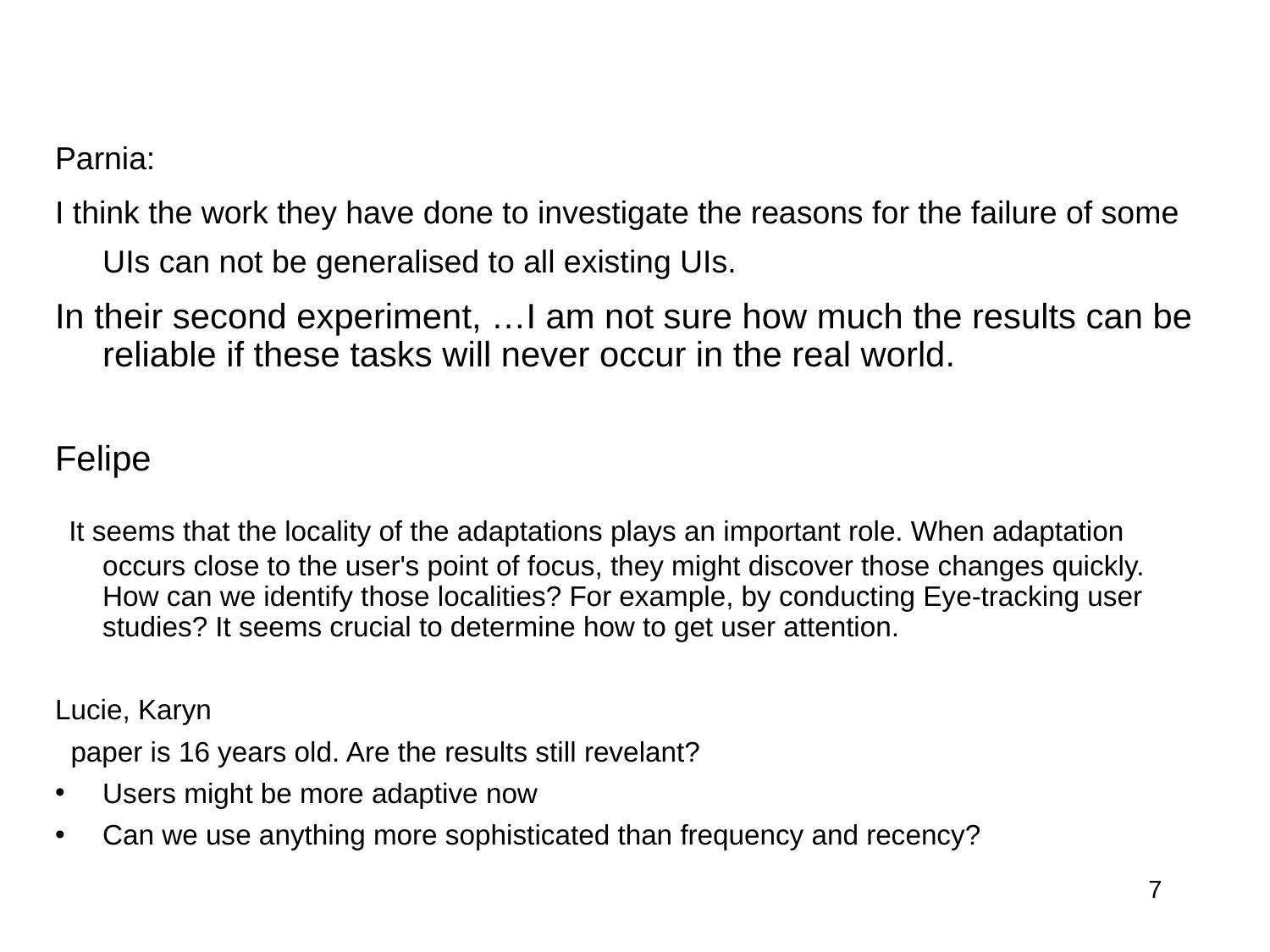

#
Parnia:
I think the work they have done to investigate the reasons for the failure of some UIs can not be generalised to all existing UIs.
In their second experiment, …I am not sure how much the results can be reliable if these tasks will never occur in the real world.

Felipe
 It seems that the locality of the adaptations plays an important role. When adaptation occurs close to the user's point of focus, they might discover those changes quickly. How can we identify those localities? For example, by conducting Eye-tracking user studies? It seems crucial to determine how to get user attention.

Lucie, Karyn
  paper is 16 years old. Are the results still revelant?
Users might be more adaptive now
Can we use anything more sophisticated than frequency and recency?

7